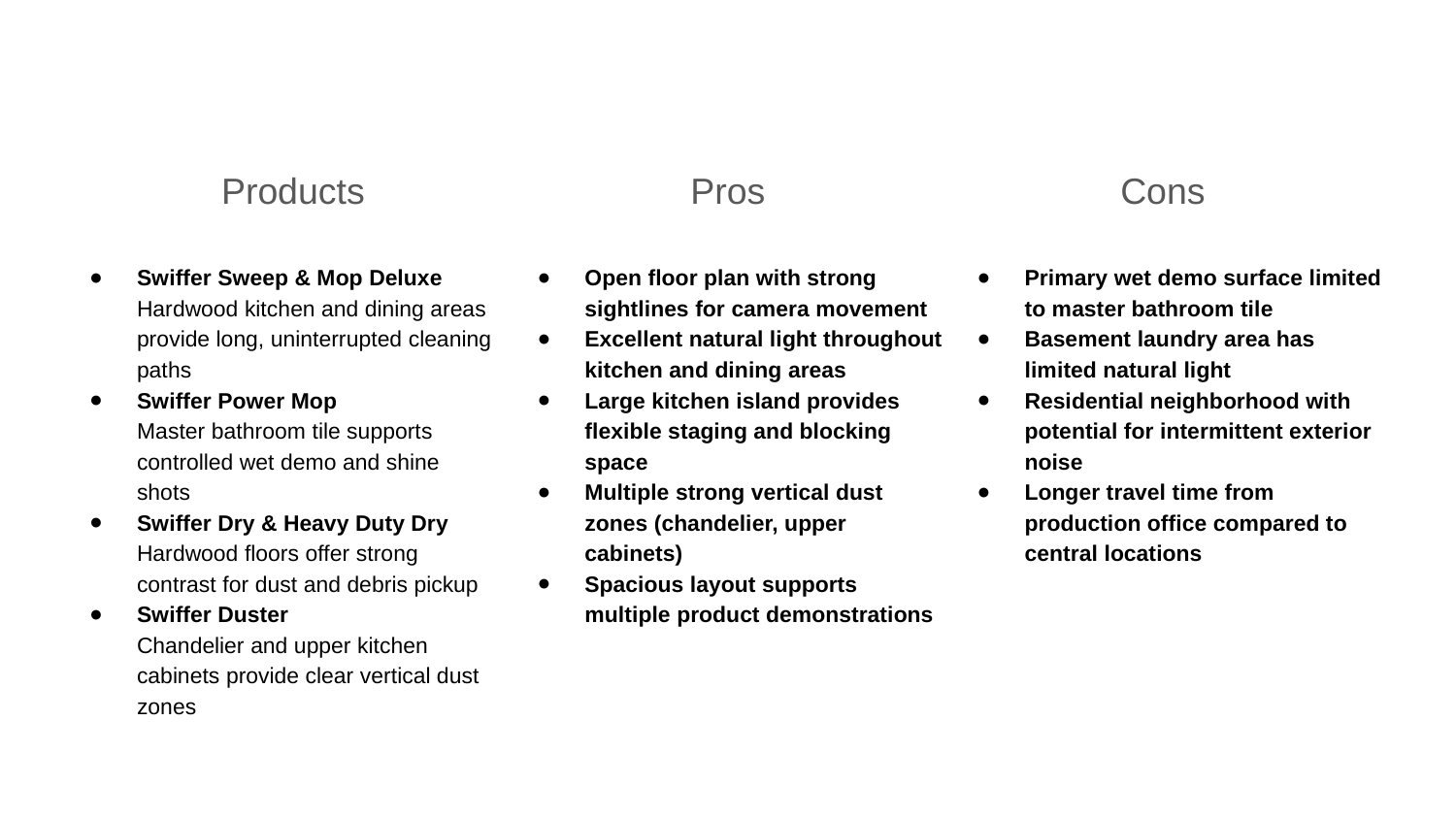

Products
Pros
Cons
Swiffer Sweep & Mop Deluxe
Hardwood kitchen and dining areas provide long, uninterrupted cleaning paths
Swiffer Power Mop
Master bathroom tile supports controlled wet demo and shine shots
Swiffer Dry & Heavy Duty Dry
Hardwood floors offer strong contrast for dust and debris pickup
Swiffer Duster
Chandelier and upper kitchen cabinets provide clear vertical dust zones
Open floor plan with strong sightlines for camera movement
Excellent natural light throughout kitchen and dining areas
Large kitchen island provides flexible staging and blocking space
Multiple strong vertical dust zones (chandelier, upper cabinets)
Spacious layout supports multiple product demonstrations
Primary wet demo surface limited to master bathroom tile
Basement laundry area has limited natural light
Residential neighborhood with potential for intermittent exterior noise
Longer travel time from production office compared to central locations